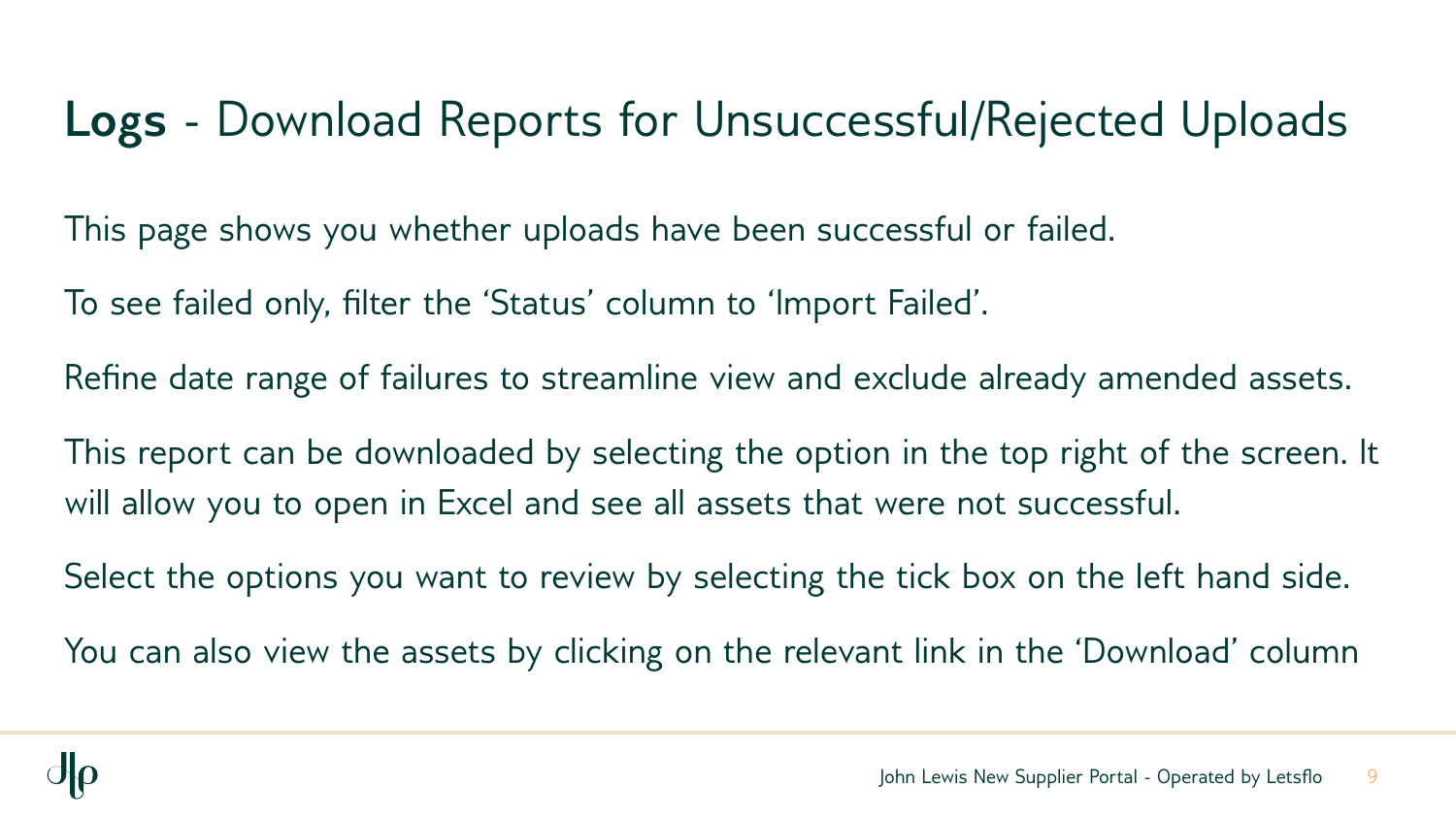

# Logs - Download Reports for Unsuccessful/Rejected Uploads
This page shows you whether uploads have been successful or failed.
To see failed only, filter the ‘Status’ column to ‘Import Failed’.
Refine date range of failures to streamline view and exclude already amended assets.
This report can be downloaded by selecting the option in the top right of the screen. It will allow you to open in Excel and see all assets that were not successful.
Select the options you want to review by selecting the tick box on the left hand side.
You can also view the assets by clicking on the relevant link in the ‘Download’ column